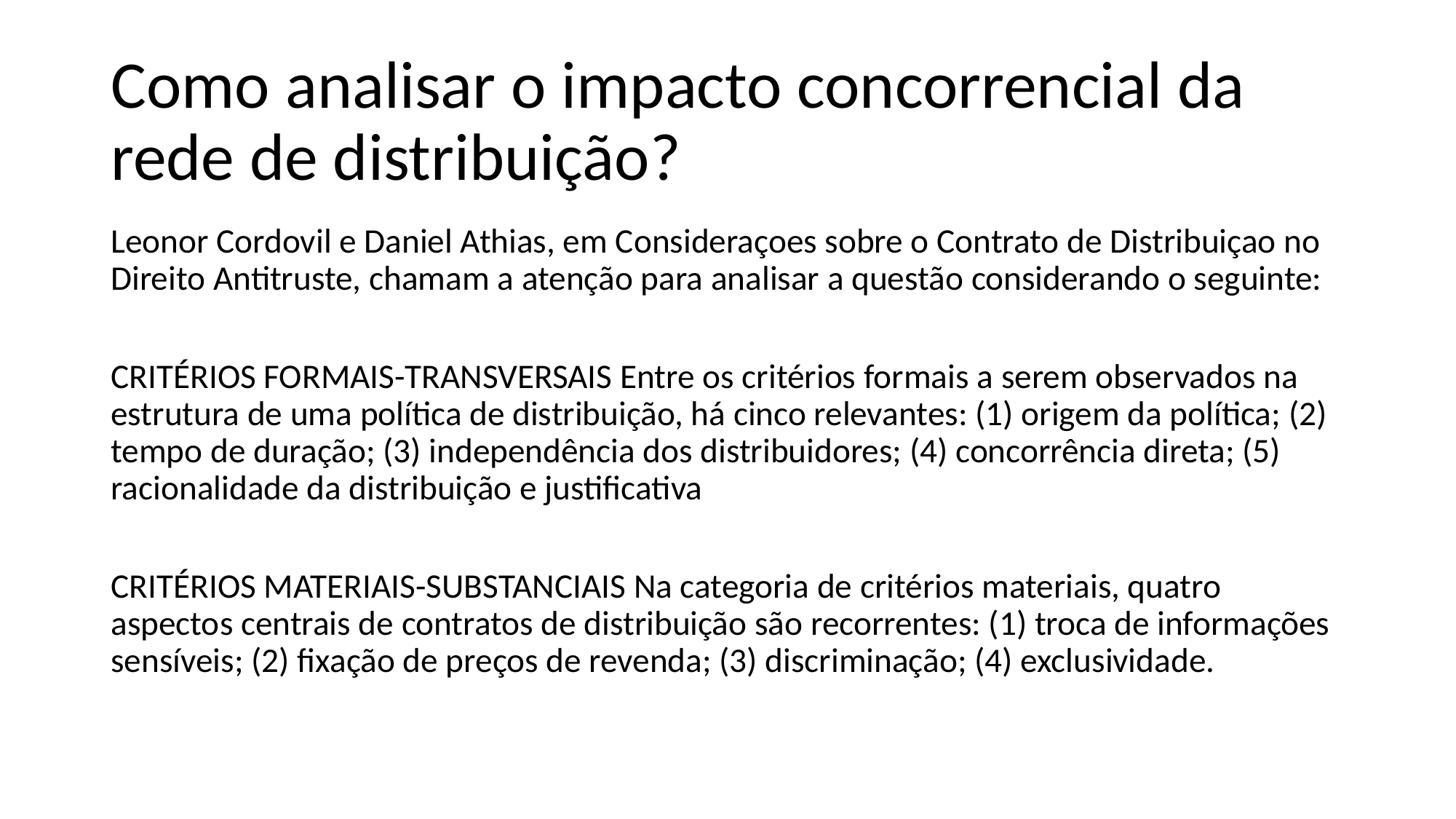

# Como analisar o impacto concorrencial da rede de distribuição?
Leonor Cordovil e Daniel Athias, em Consideraçoes sobre o Contrato de Distribuiçao no Direito Antitruste, chamam a atenção para analisar a questão considerando o seguinte:

CRITÉRIOS FORMAIS-TRANSVERSAIS Entre os critérios formais a serem observados na estrutura de uma política de distribuição, há cinco relevantes: (1) origem da política; (2) tempo de duração; (3) independência dos distribuidores; (4) concorrência direta; (5) racionalidade da distribuição e justificativa

CRITÉRIOS MATERIAIS-SUBSTANCIAIS Na categoria de critérios materiais, quatro aspectos centrais de contratos de distribuição são recorrentes: (1) troca de informações sensíveis; (2) fixação de preços de revenda; (3) discriminação; (4) exclusividade.